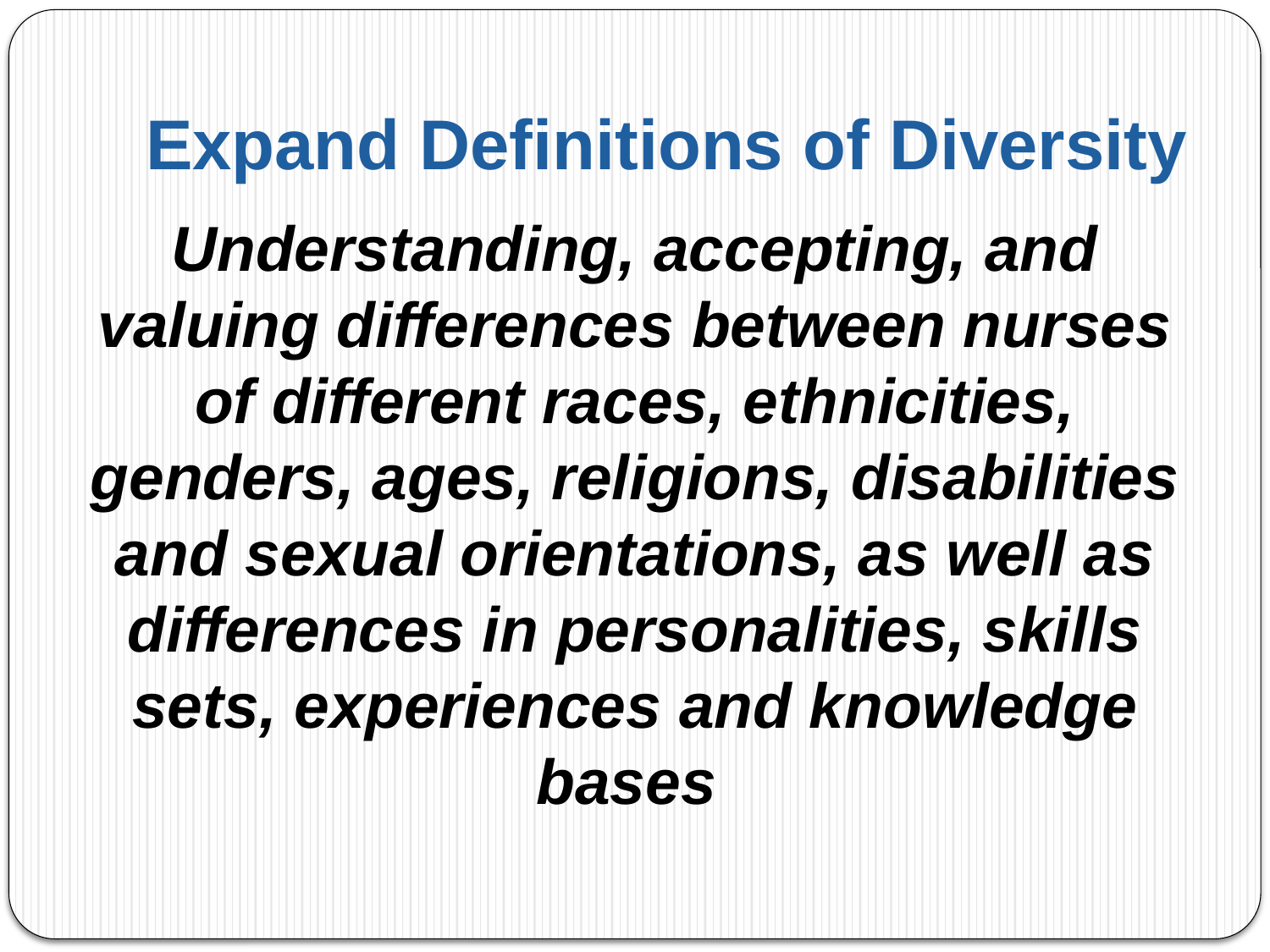

# Expand Definitions of Diversity
Understanding, accepting, and valuing differences between nurses of different races, ethnicities, genders, ages, religions, disabilities and sexual orientations, as well as differences in personalities, skills sets, experiences and knowledge bases